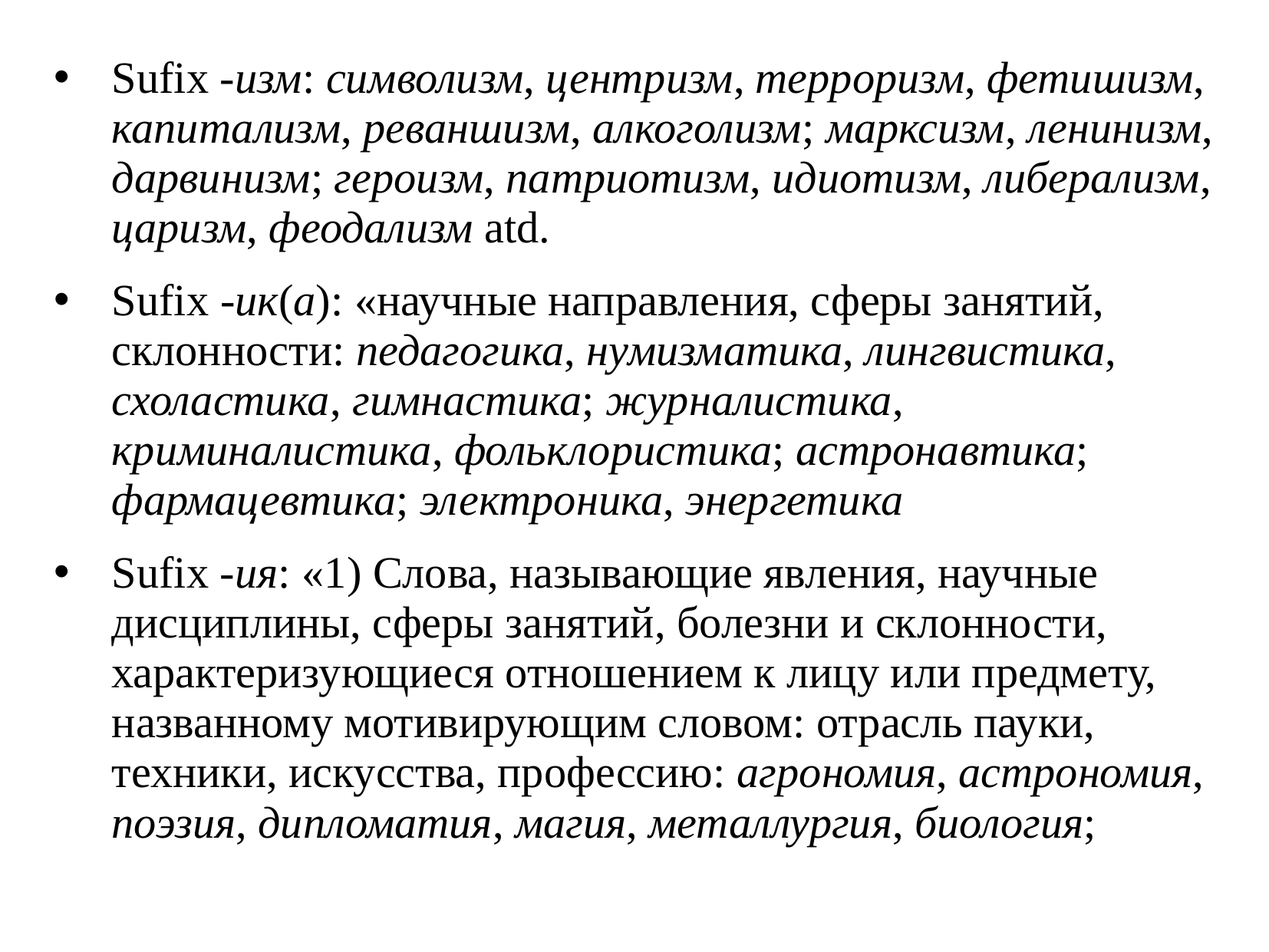

Sufix -изм: символизм, центризм, терроризм, фетишизм, капитализм, реваншизм, алкоголизм; марксизм, ленинизм, дарвинизм; героизм, патриотизм, идиотизм, либерализм, царизм, феодализм atd.
Sufix -ик(а): «научные направления, сферы занятий, склонности: педагогика, нумизматика, лингвистика, схоластика, гимнастика; журналистика, криминалистика, фольклористика; астронавтика; фармацевтика; электроника, энергетика
Sufix -ия: «1) Слова, называющие явления, научные дисциплины, сферы занятий, болезни и склонности, характеризующиеся отношением к лицу или предмету, названному мотивирующим словом: отрасль пауки, техники, искусства, профессию: агрономия, астрономия, поэзия, дипломатия, магия, металлургия, биология;